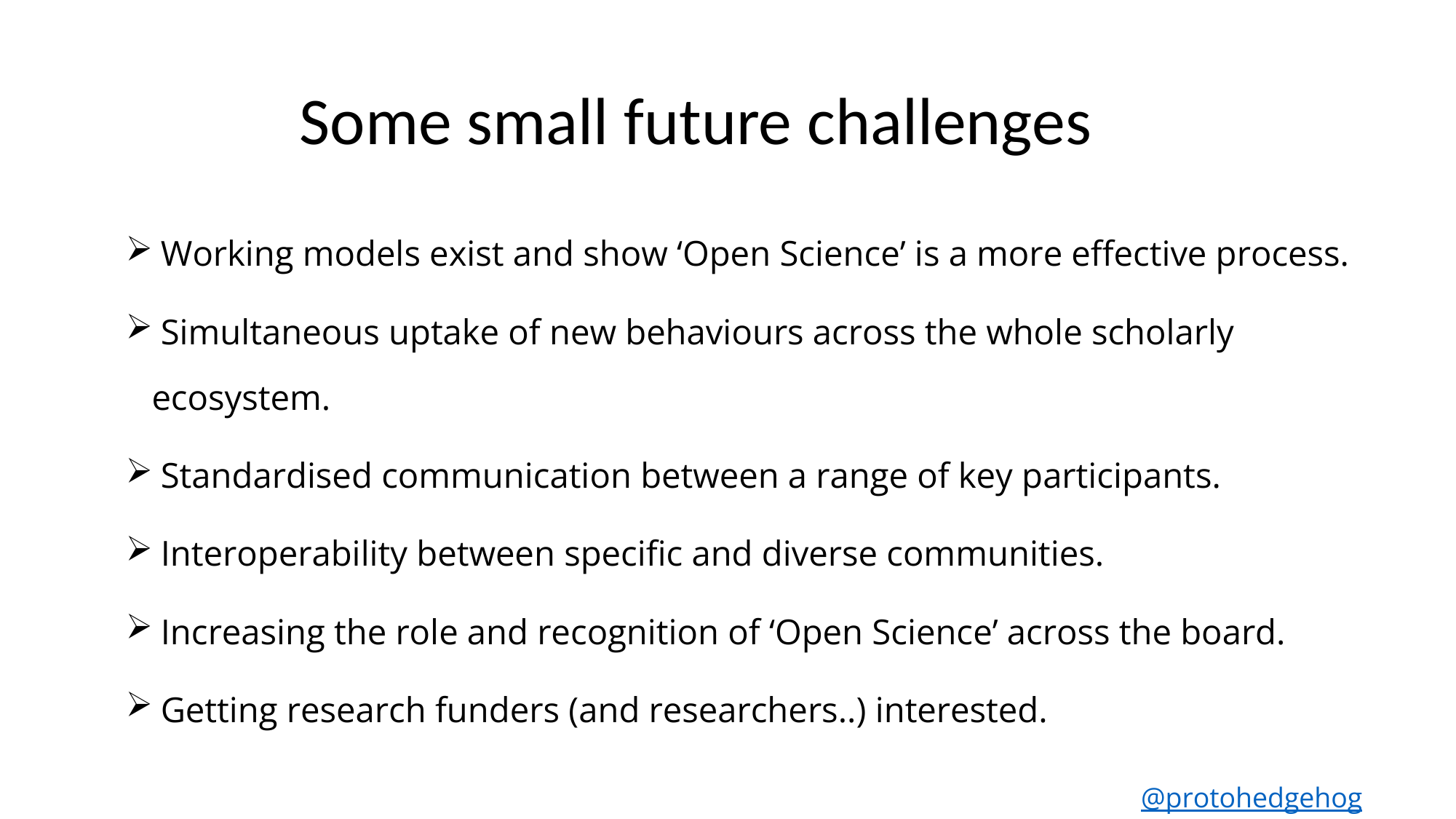

# Some small future challenges
 Working models exist and show ‘Open Science’ is a more effective process.
 Simultaneous uptake of new behaviours across the whole scholarly ecosystem.
 Standardised communication between a range of key participants.
 Interoperability between specific and diverse communities.
 Increasing the role and recognition of ‘Open Science’ across the board.
 Getting research funders (and researchers..) interested.
@protohedgehog